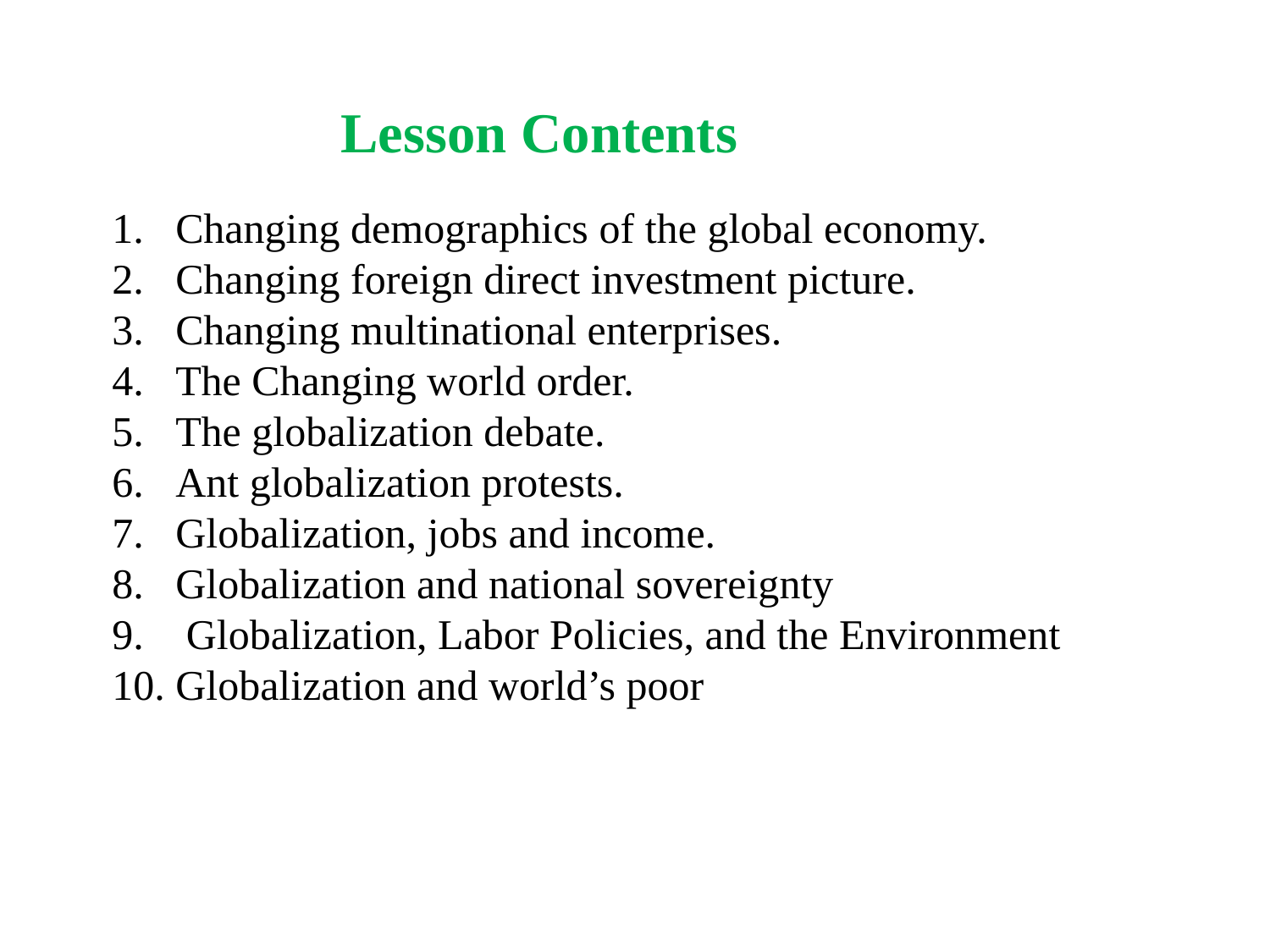

Lesson Contents
Changing demographics of the global economy.
Changing foreign direct investment picture.
Changing multinational enterprises.
The Changing world order.
The globalization debate.
Ant globalization protests.
Globalization, jobs and income.
Globalization and national sovereignty
 Globalization, Labor Policies, and the Environment
Globalization and world’s poor